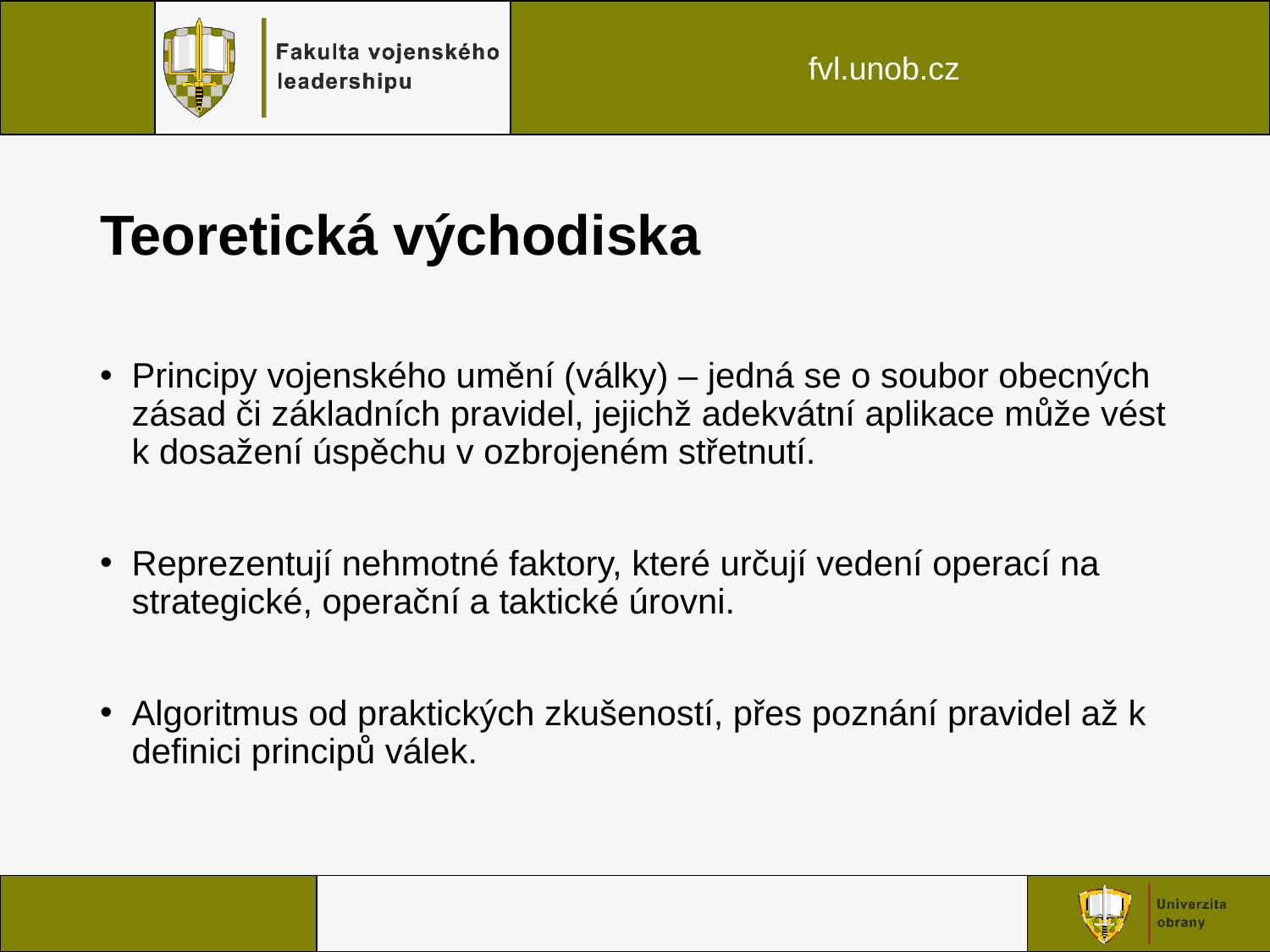

# Teoretická východiska
Principy vojenského umění (války) – jedná se o soubor obecných zásad či základních pravidel, jejichž adekvátní aplikace může vést k dosažení úspěchu v ozbrojeném střetnutí.

Reprezentují nehmotné faktory, které určují vedení operací na strategické, operační a taktické úrovni.

Algoritmus od praktických zkušeností, přes poznání pravidel až k definici principů válek.